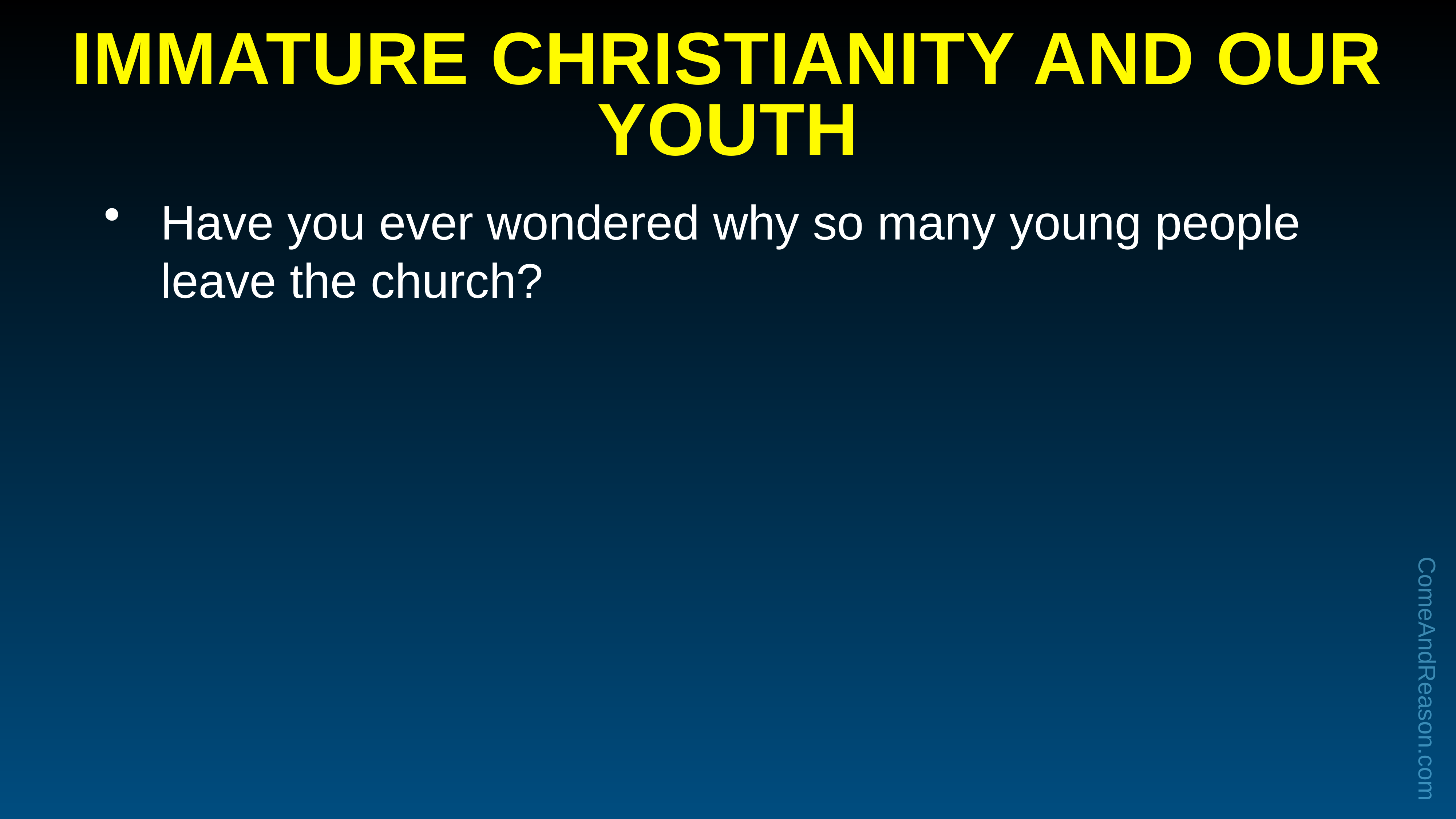

# Immature Christianity and Our Youth
Have you ever wondered why so many young people leave the church?